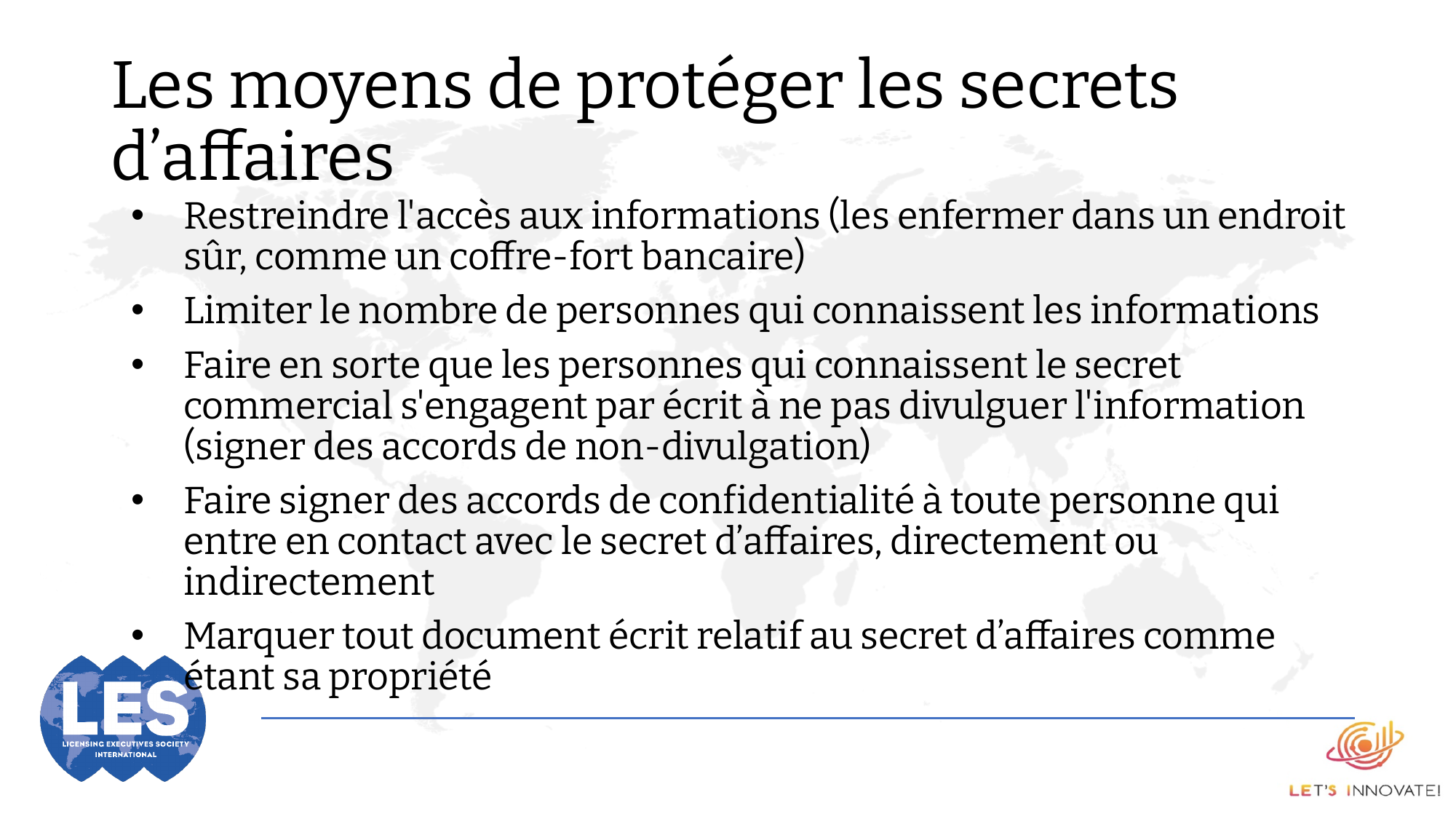

# Les moyens de protéger les secrets d’affaires
Restreindre l'accès aux informations (les enfermer dans un endroit sûr, comme un coffre-fort bancaire)
Limiter le nombre de personnes qui connaissent les informations
Faire en sorte que les personnes qui connaissent le secret commercial s'engagent par écrit à ne pas divulguer l'information (signer des accords de non-divulgation)
Faire signer des accords de confidentialité à toute personne qui entre en contact avec le secret d’affaires, directement ou indirectement
Marquer tout document écrit relatif au secret d’affaires comme étant sa propriété